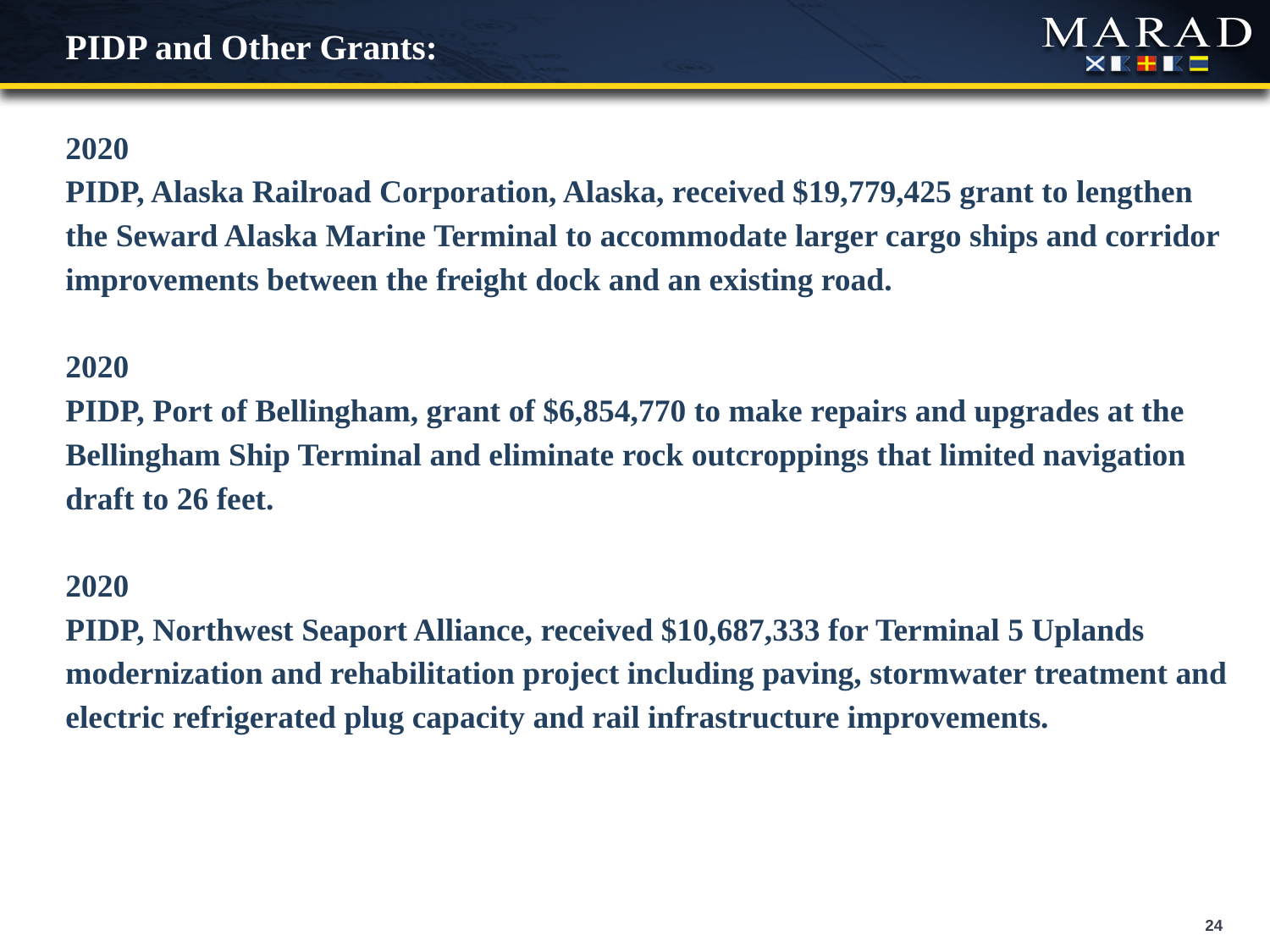

# PIDP and Other Grants:
2020
PIDP, Alaska Railroad Corporation, Alaska, received $19,779,425 grant to lengthen the Seward Alaska Marine Terminal to accommodate larger cargo ships and corridor improvements between the freight dock and an existing road.

2020
PIDP, Port of Bellingham, grant of $6,854,770 to make repairs and upgrades at the Bellingham Ship Terminal and eliminate rock outcroppings that limited navigation draft to 26 feet.

2020
PIDP, Northwest Seaport Alliance, received $10,687,333 for Terminal 5 Uplands modernization and rehabilitation project including paving, stormwater treatment and electric refrigerated plug capacity and rail infrastructure improvements.
24